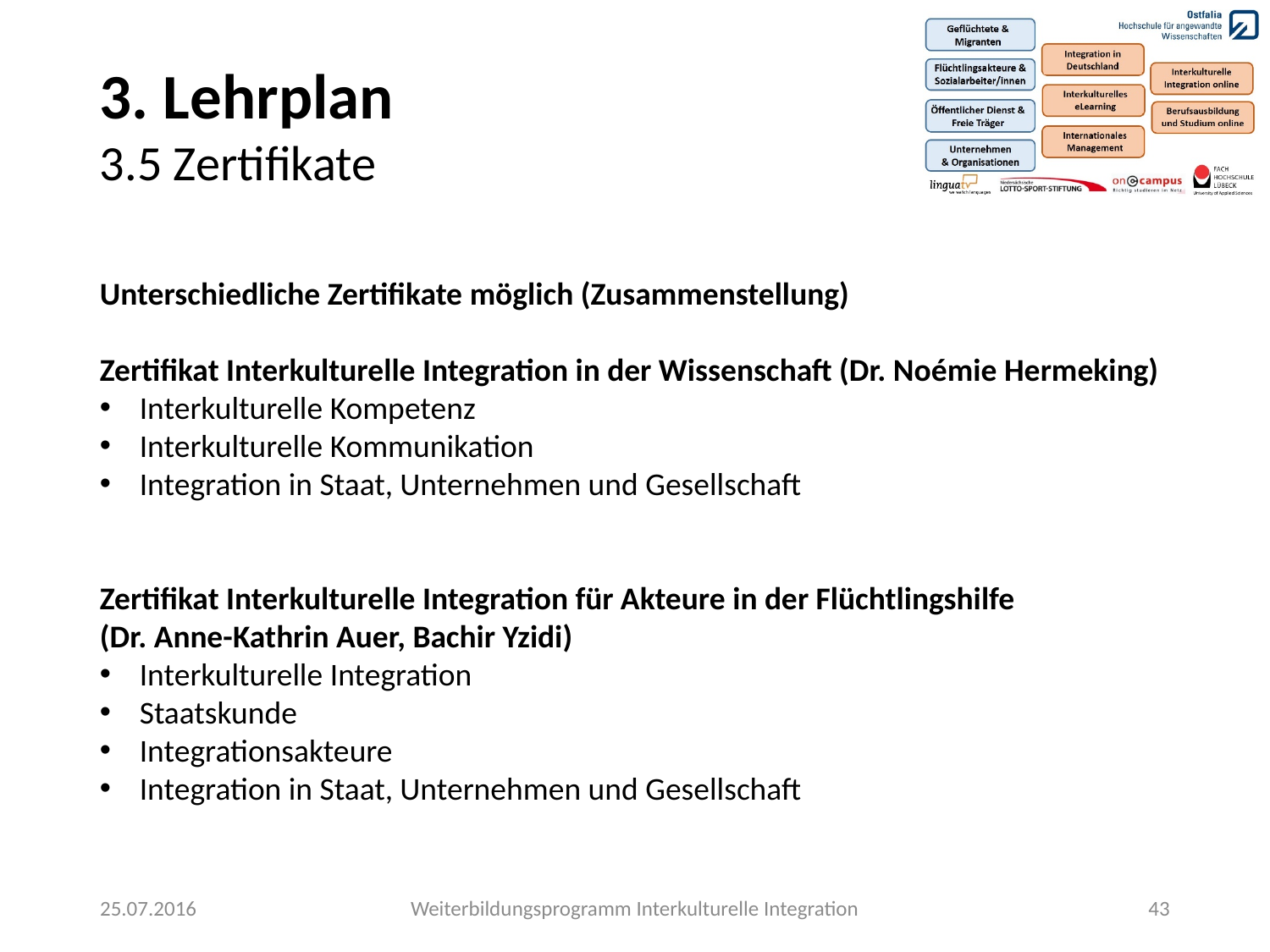

3. Lehrplan
3.5 Zertifikate
Unterschiedliche Zertifikate möglich (Zusammenstellung)

Zertifikat Interkulturelle Integration in der Wissenschaft (Dr. Noémie Hermeking)
Interkulturelle Kompetenz
Interkulturelle Kommunikation
Integration in Staat, Unternehmen und Gesellschaft

Zertifikat Interkulturelle Integration für Akteure in der Flüchtlingshilfe
(Dr. Anne-Kathrin Auer, Bachir Yzidi)
Interkulturelle Integration
Staatskunde
Integrationsakteure
Integration in Staat, Unternehmen und Gesellschaft

25.07.2016
Weiterbildungsprogramm Interkulturelle Integration
43